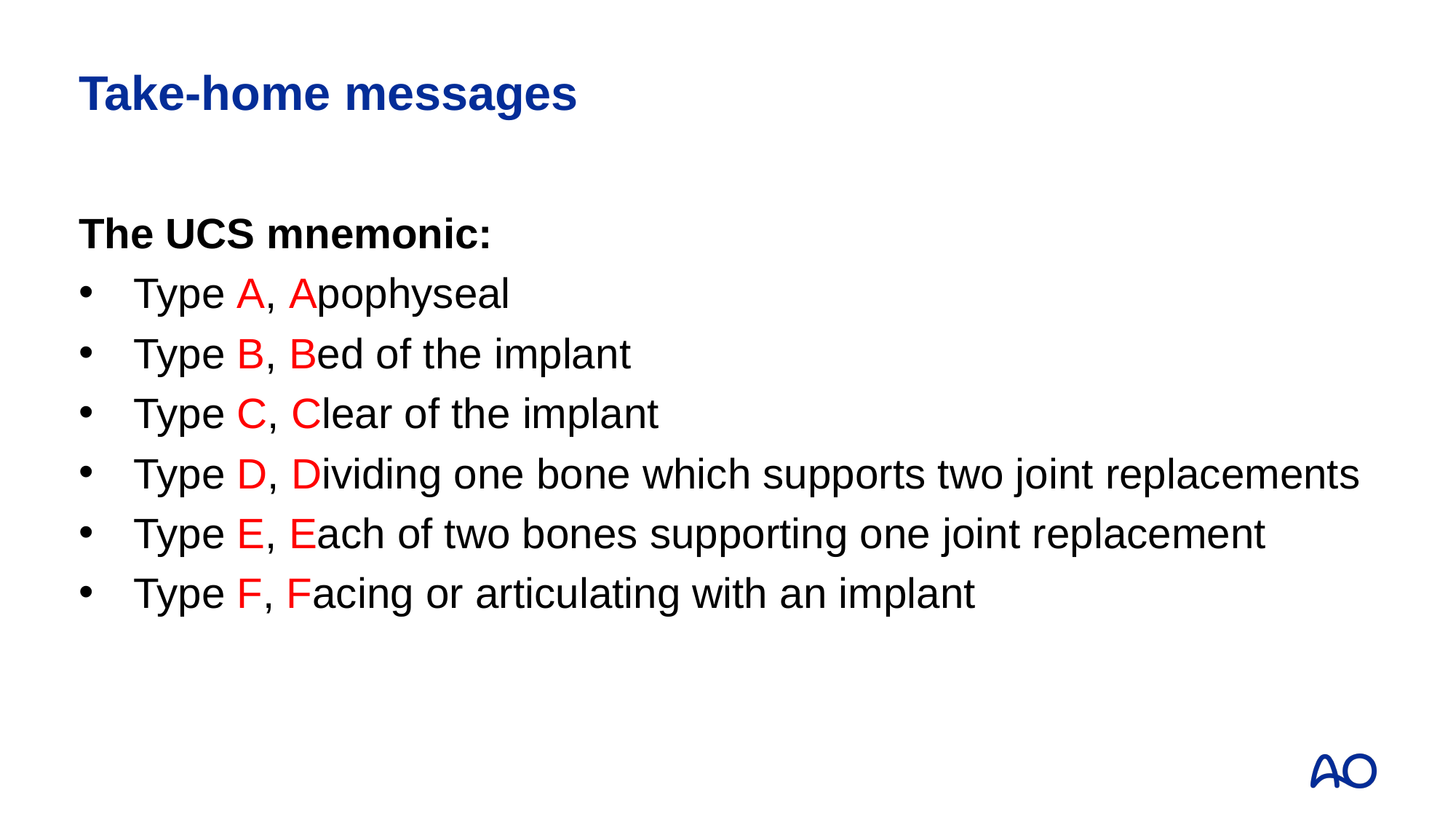

# Take-home messages
The UCS mnemonic:
Type A, Apophyseal
Type B, Bed of the implant
Type C, Clear of the implant
Type D, Dividing one bone which supports two joint replacements
Type E, Each of two bones supporting one joint replacement
Type F, Facing or articulating with an implant